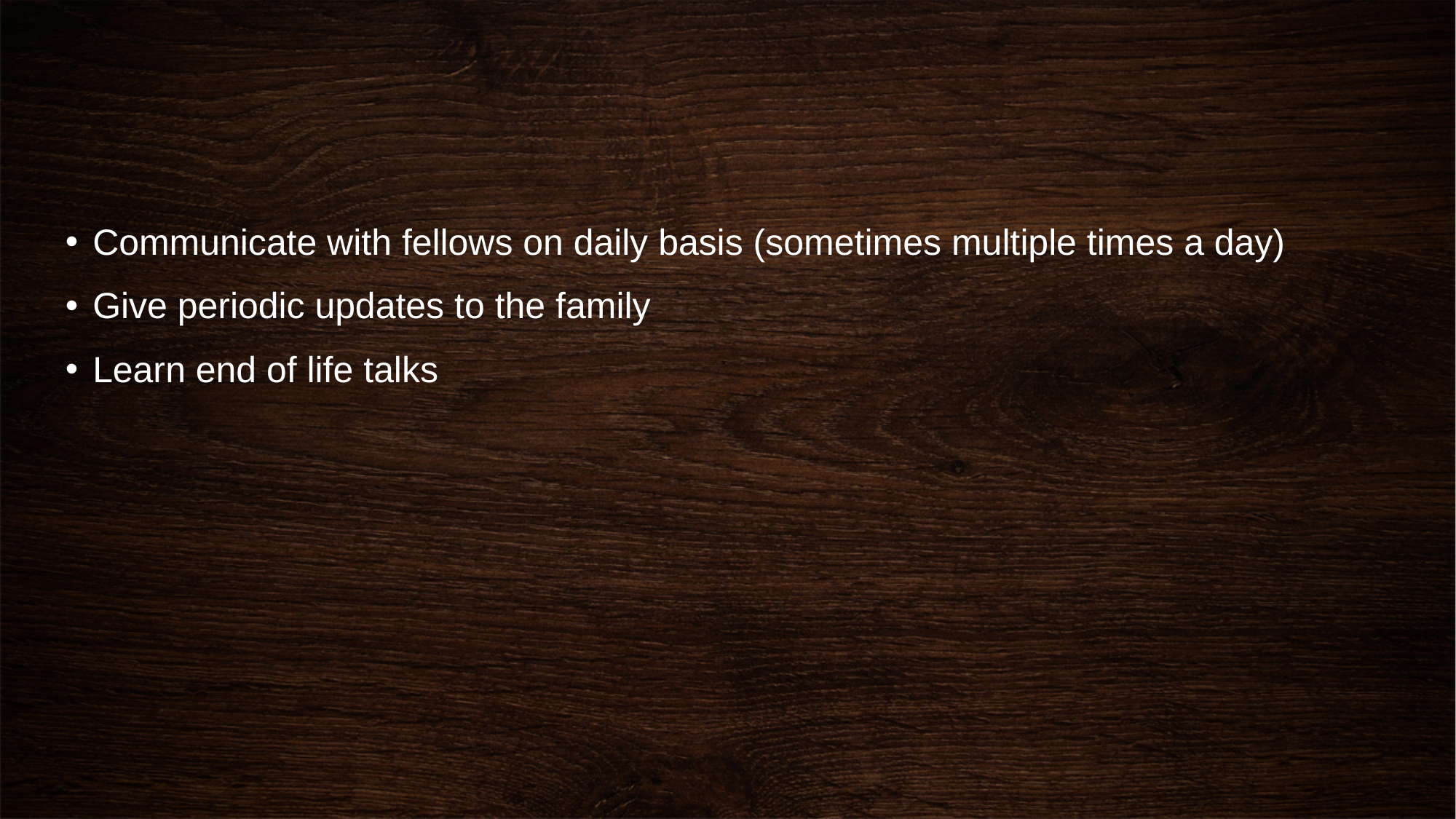

Communicate with fellows on daily basis (sometimes multiple times a day)
Give periodic updates to the family
Learn end of life talks